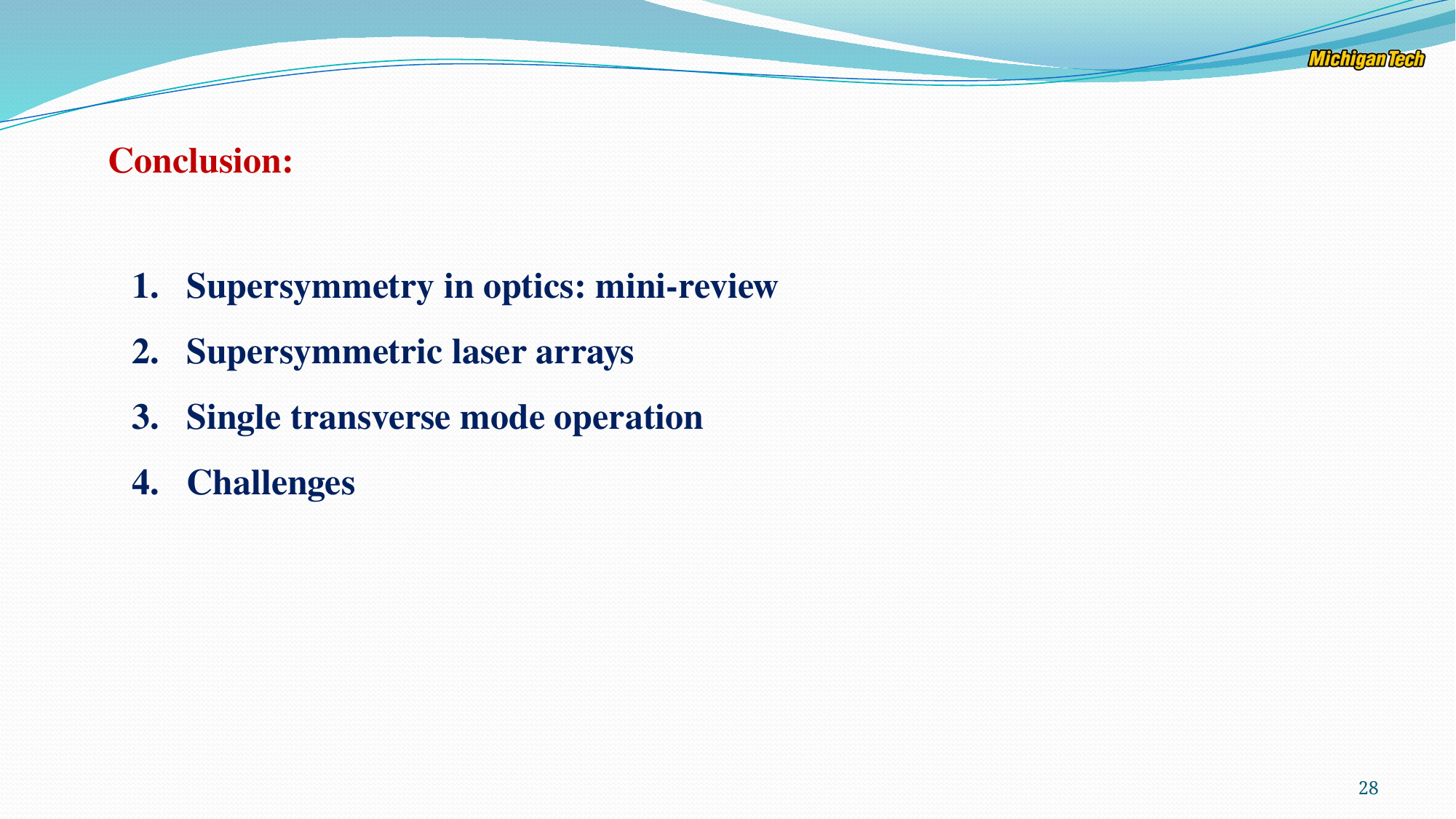

Conclusion:
Supersymmetry in optics: mini-review
Supersymmetric laser arrays
Single transverse mode operation
Challenges

28